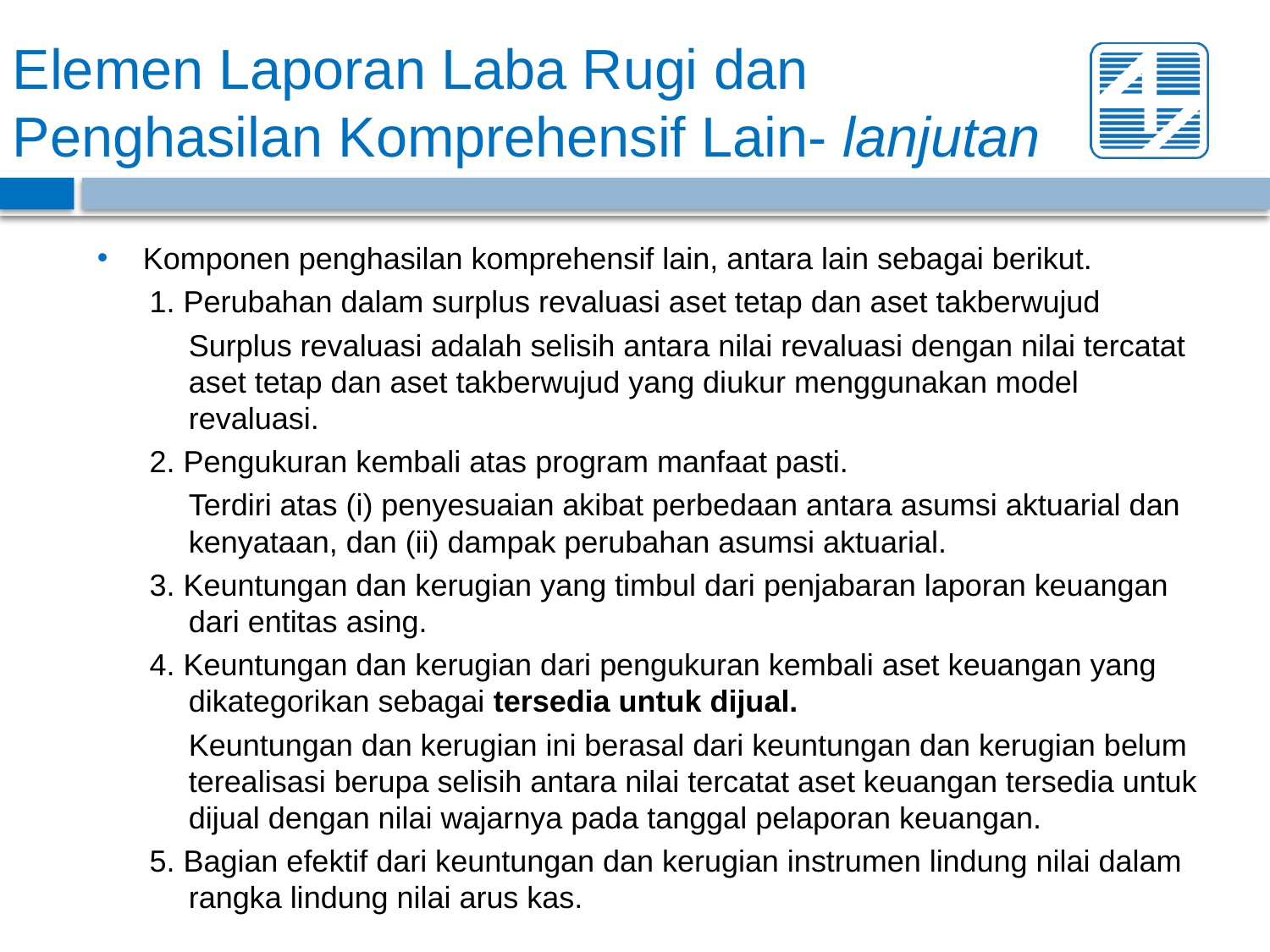

# Elemen Laporan Laba Rugi dan Penghasilan Komprehensif Lain- lanjutan
Komponen penghasilan komprehensif lain, antara lain sebagai berikut.
1. Perubahan dalam surplus revaluasi aset tetap dan aset takberwujud
	Surplus revaluasi adalah selisih antara nilai revaluasi dengan nilai tercatat aset tetap dan aset takberwujud yang diukur menggunakan model revaluasi.
2. Pengukuran kembali atas program manfaat pasti.
	Terdiri atas (i) penyesuaian akibat perbedaan antara asumsi aktuarial dan kenyataan, dan (ii) dampak perubahan asumsi aktuarial.
3. Keuntungan dan kerugian yang timbul dari penjabaran laporan keuangan dari entitas asing.
4. Keuntungan dan kerugian dari pengukuran kembali aset keuangan yang dikategorikan sebagai tersedia untuk dijual.
	Keuntungan dan kerugian ini berasal dari keuntungan dan kerugian belum terealisasi berupa selisih antara nilai tercatat aset keuangan tersedia untuk dijual dengan nilai wajarnya pada tanggal pelaporan keuangan.
5. Bagian efektif dari keuntungan dan kerugian instrumen lindung nilai dalam rangka lindung nilai arus kas.